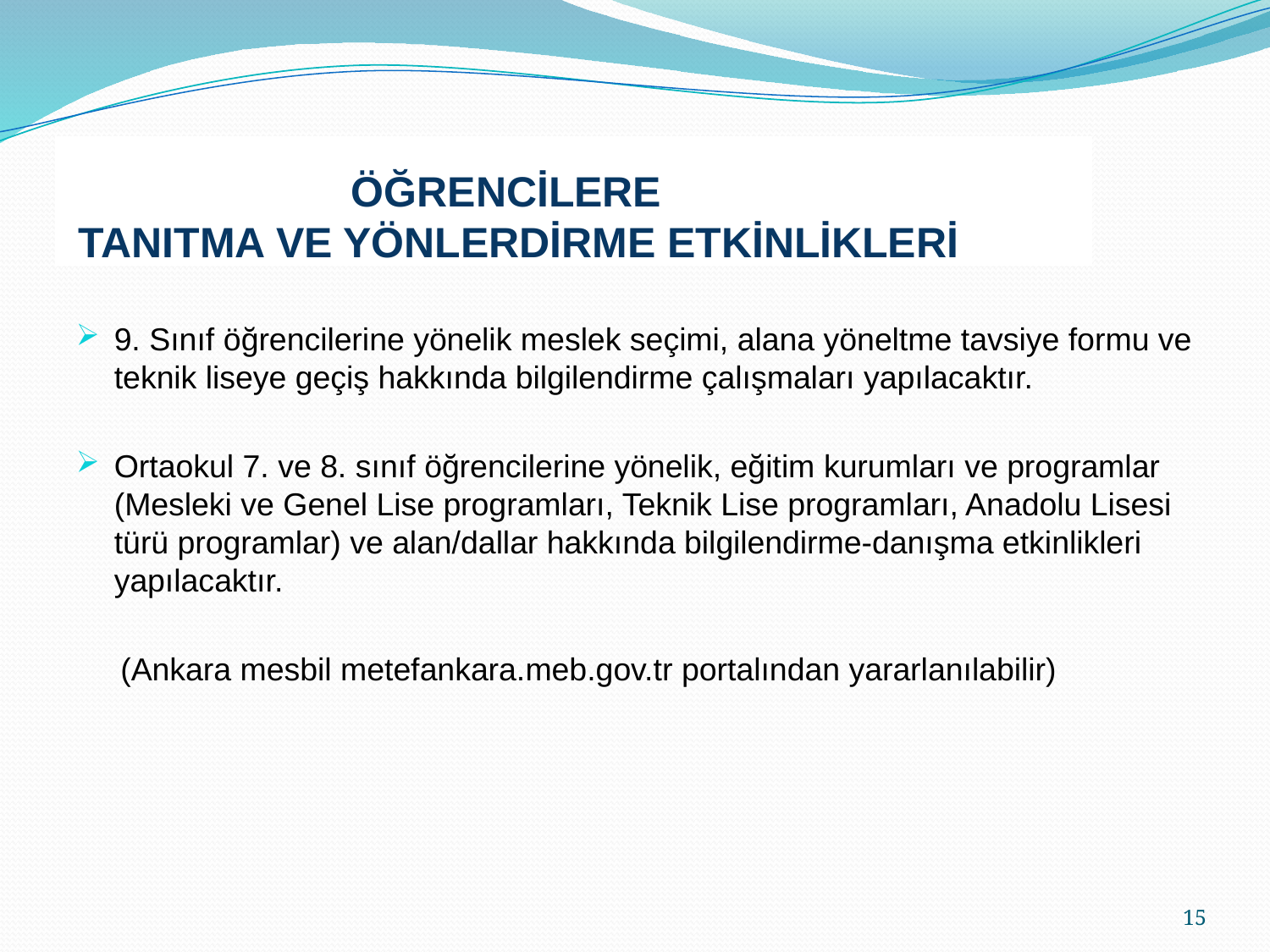

# ÖĞRENCİLERE TANITMA VE YÖNLERDİRME ETKİNLİKLERİ

9. Sınıf öğrencilerine yönelik meslek seçimi, alana yöneltme tavsiye formu ve teknik liseye geçiş hakkında bilgilendirme çalışmaları yapılacaktır.

Ortaokul 7. ve 8. sınıf öğrencilerine yönelik, eğitim kurumları ve programlar (Mesleki ve Genel Lise programları, Teknik Lise programları, Anadolu Lisesi türü programlar) ve alan/dallar hakkında bilgilendirme-danışma etkinlikleri yapılacaktır.

     (Ankara mesbil metefankara.meb.gov.tr portalından yararlanılabilir)

15